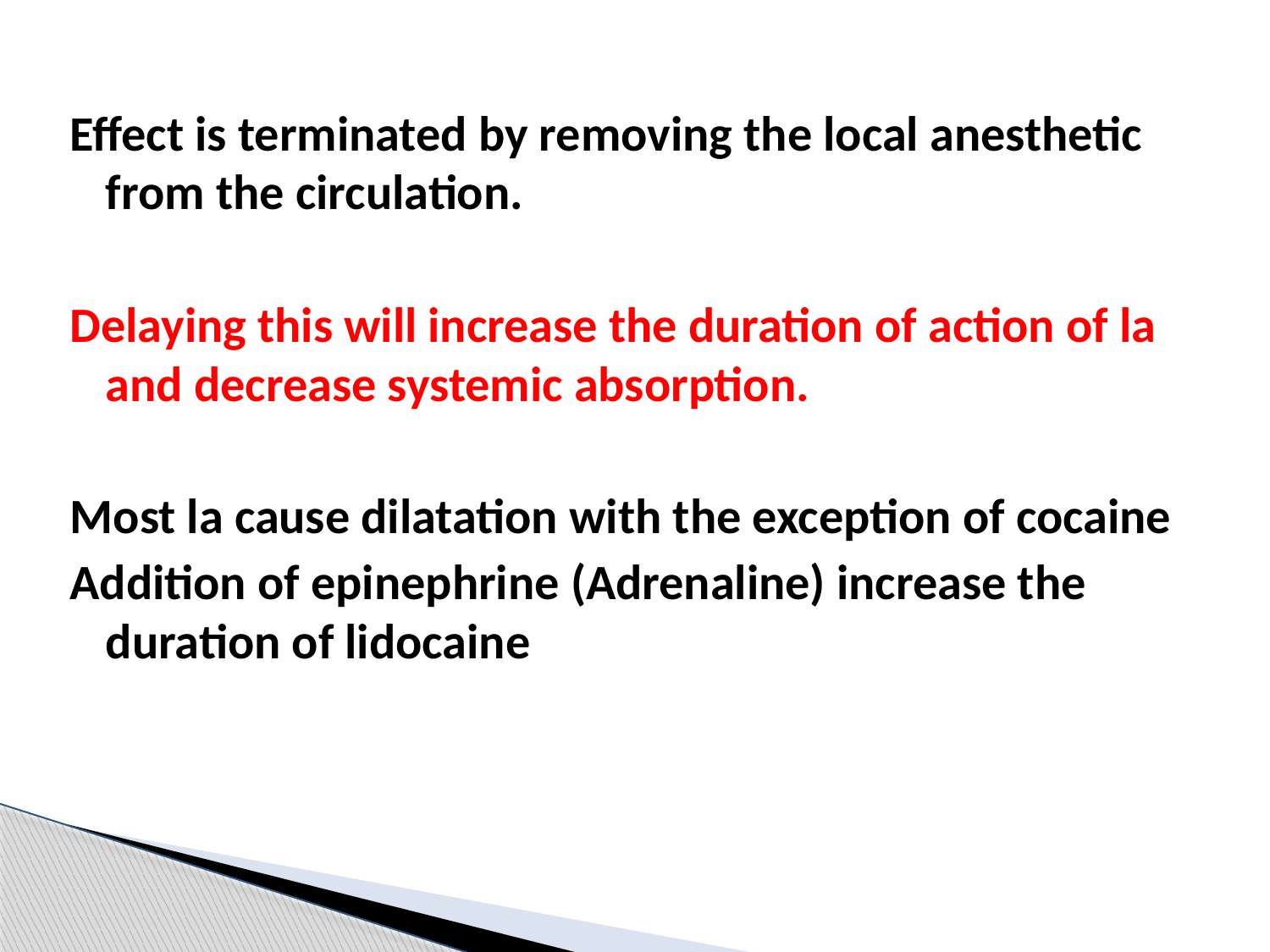

Effect is terminated by removing the local anesthetic from the circulation.

Delaying this will increase the duration of action of la and decrease systemic absorption.

Most la cause dilatation with the exception of cocaine
Addition of epinephrine (Adrenaline) increase the duration of lidocaine